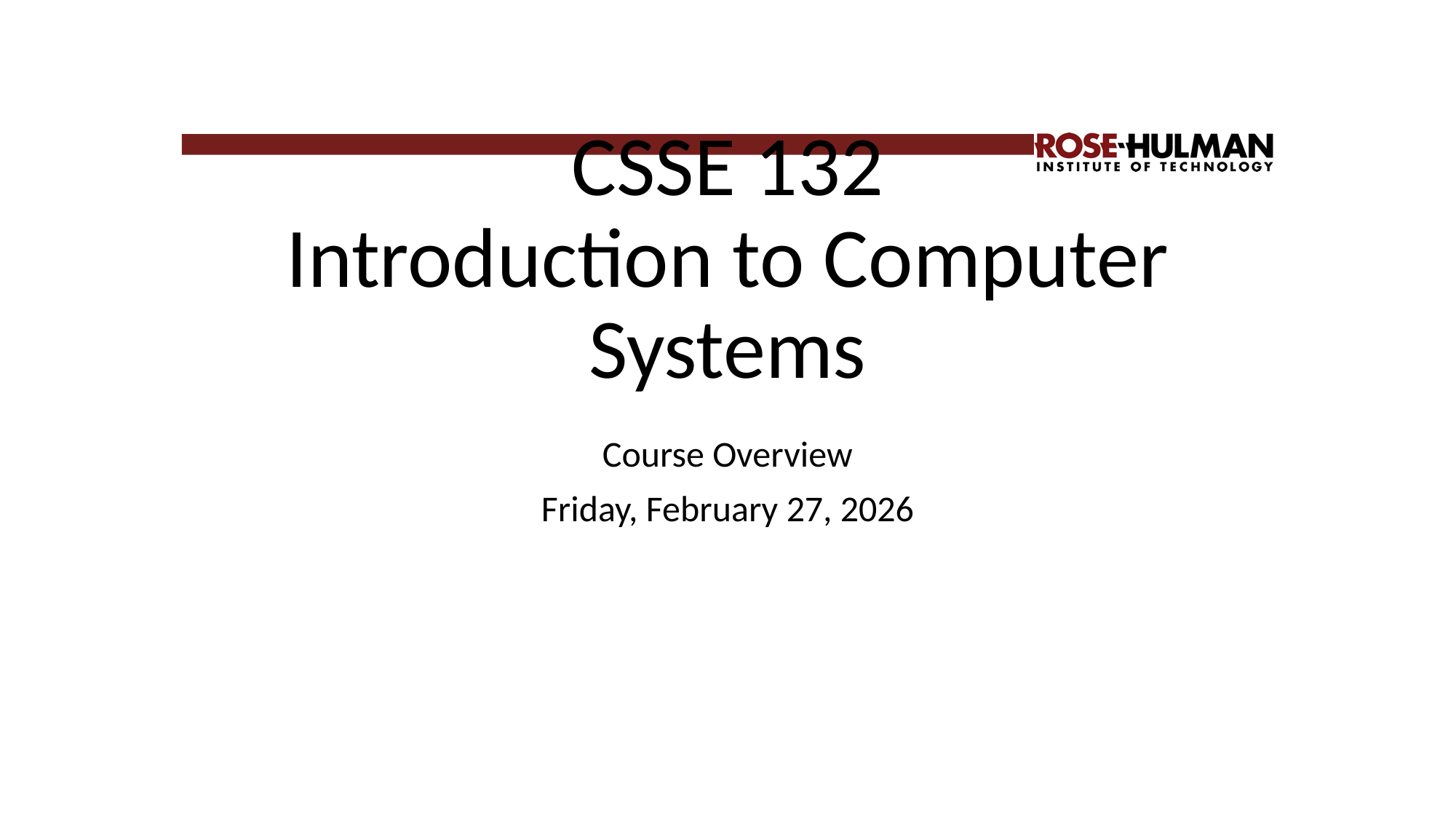

# CSSE 132 Introduction to Computer Systems
Course Overview
Friday, February 27, 2026